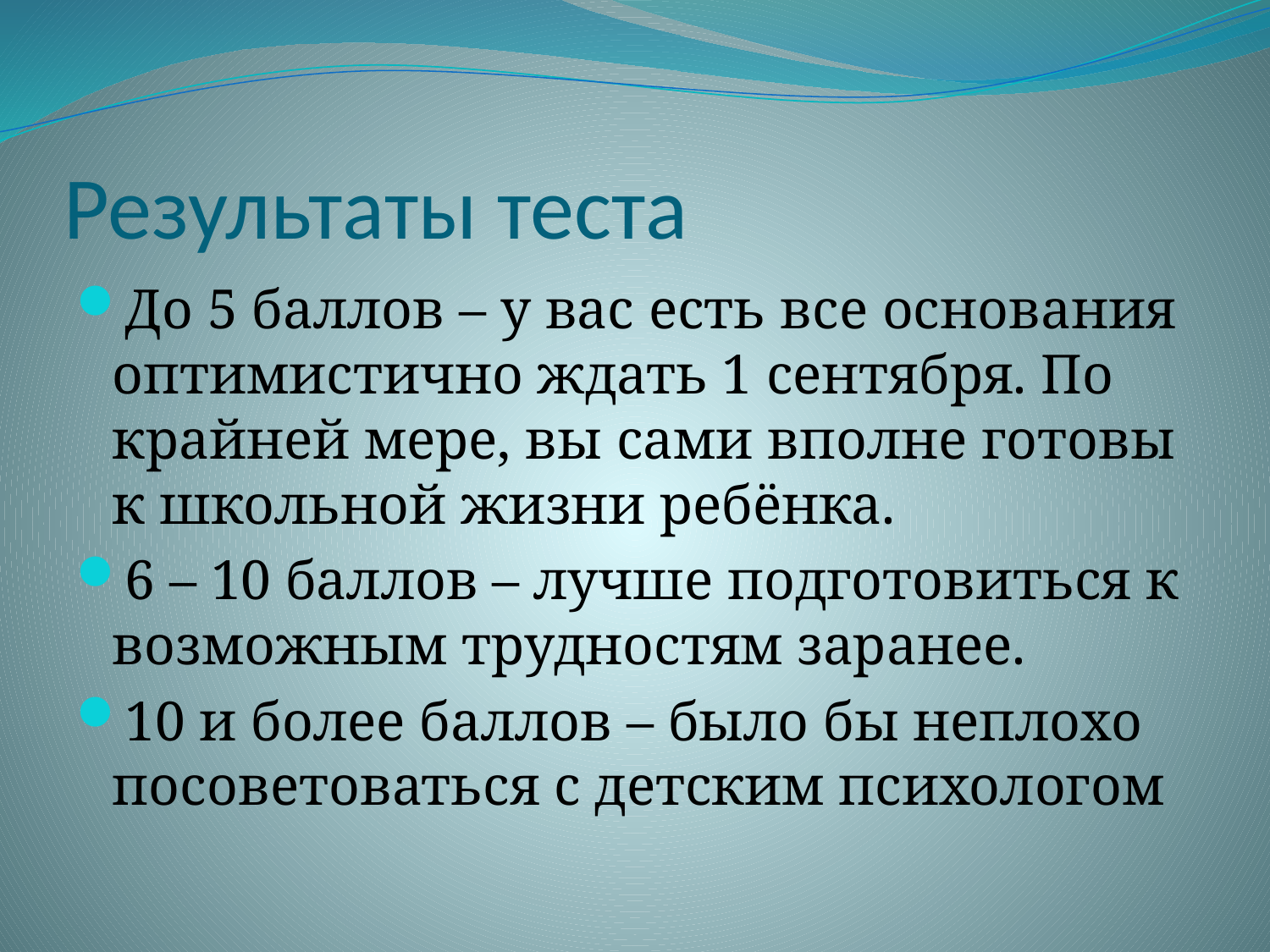

# Результаты теста
До 5 баллов – у вас есть все основания оптимистично ждать 1 сентября. По крайней мере, вы сами вполне готовы к школьной жизни ребёнка.
6 – 10 баллов – лучше подготовиться к возможным трудностям заранее.
10 и более баллов – было бы неплохо посоветоваться с детским психологом